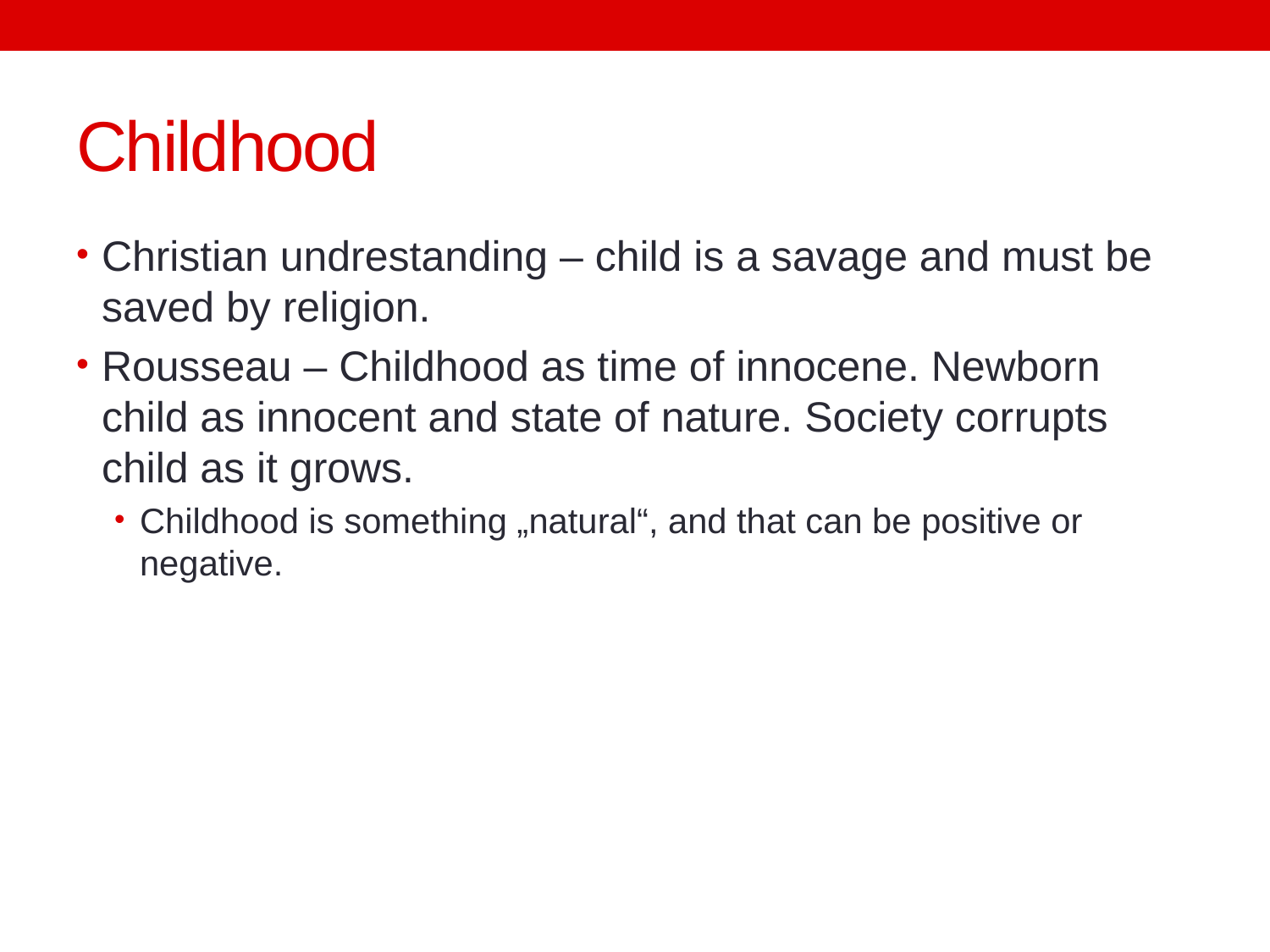

# Childhood
Christian undrestanding – child is a savage and must be saved by religion.
Rousseau – Childhood as time of innocene. Newborn child as innocent and state of nature. Society corrupts child as it grows.
Childhood is something „natural“, and that can be positive or negative.